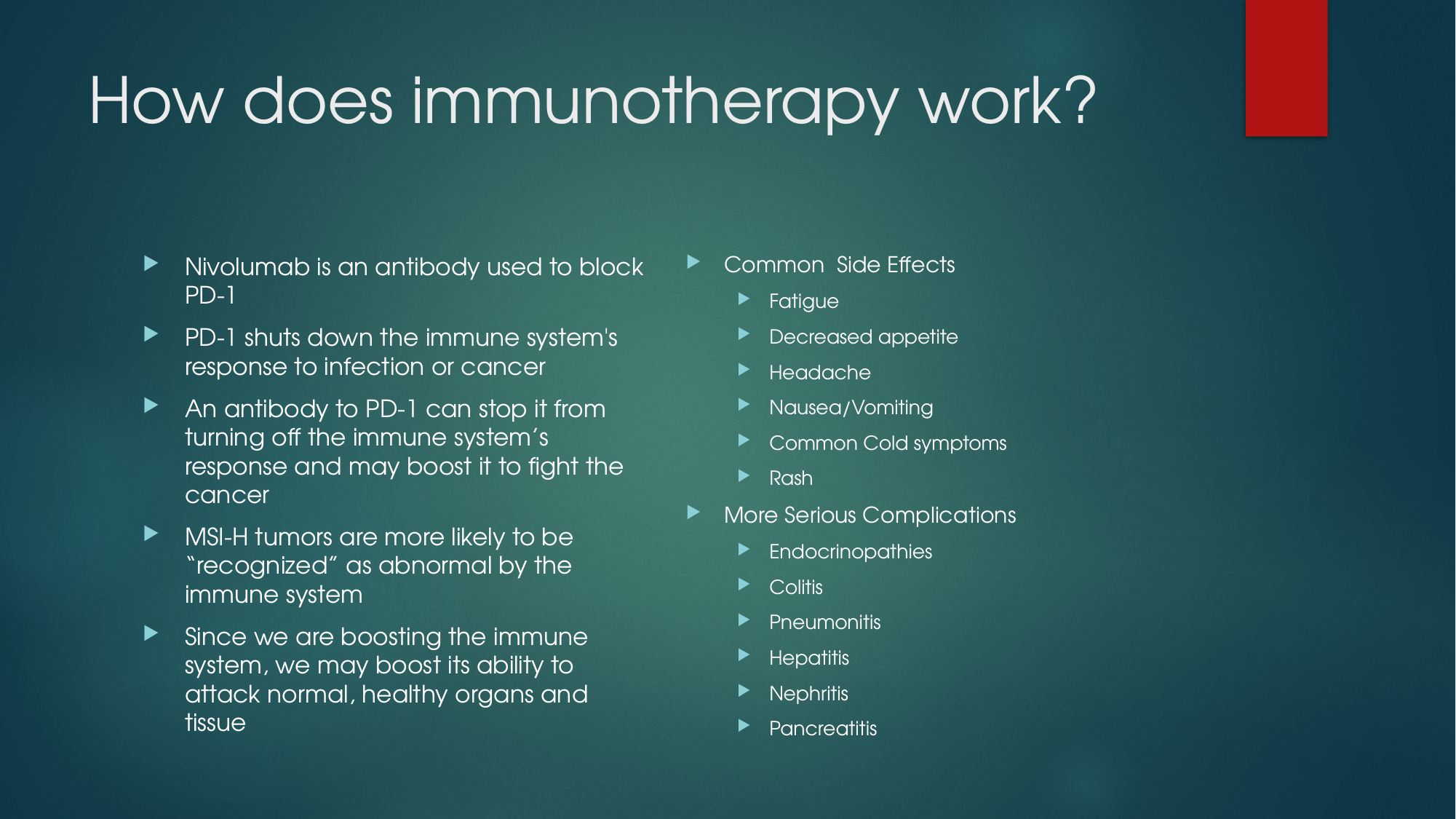

# How does immunotherapy work?
Common  Side Effects
Fatigue
Decreased appetite
Headache
Nausea/Vomiting
Common Cold symptoms
Rash
More Serious Complications
Endocrinopathies
Colitis
Pneumonitis
Hepatitis
Nephritis
Pancreatitis

Nivolumab is an antibody used to block PD-1
PD-1 shuts down the immune system's response to infection or cancer
An antibody to PD-1 can stop it from turning off the immune system’s response and may boost it to fight the cancer
MSI-H tumors are more likely to be “recognized” as abnormal by the immune system
Since we are boosting the immune system, we may boost its ability to attack normal, healthy organs and tissue